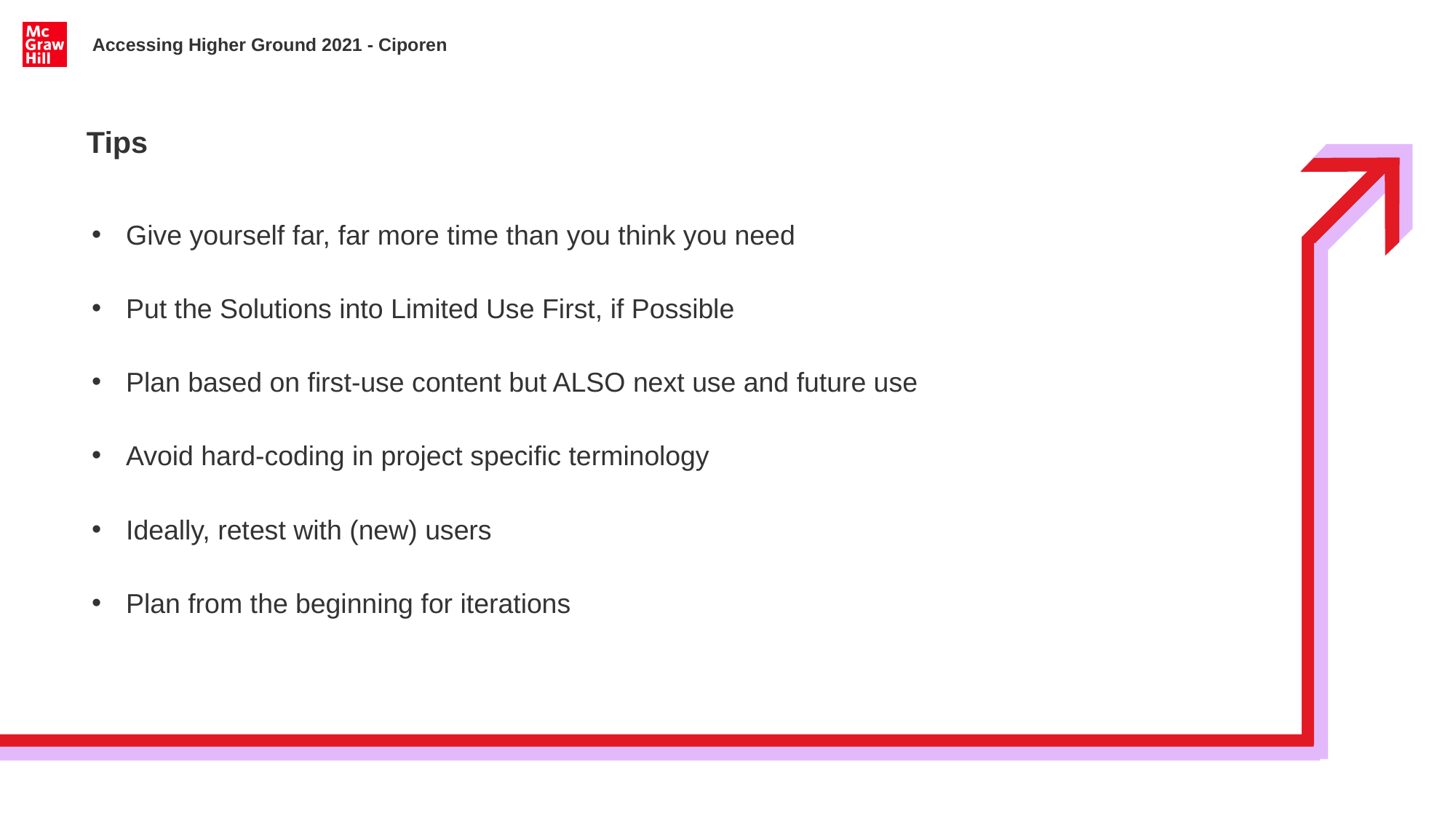

Accessing Higher Ground 2021 - Ciporen
# Tips
Give yourself far, far more time than you think you need
Put the Solutions into Limited Use First, if Possible
Plan based on first-use content but ALSO next use and future use
Avoid hard-coding in project specific terminology
Ideally, retest with (new) users
Plan from the beginning for iterations